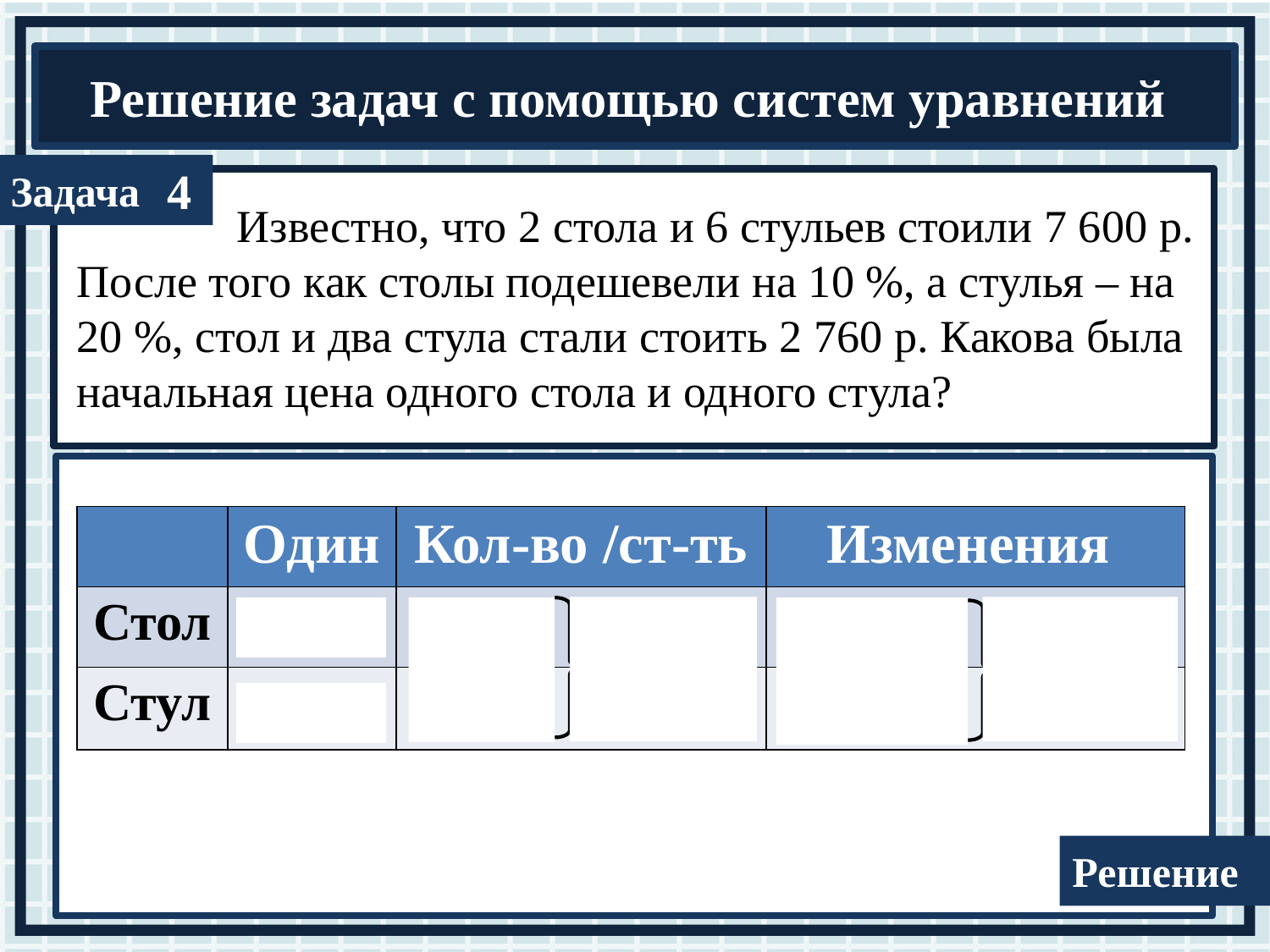

4
              Известно, что 2 стола и 6 стульев стоили 7 600 р. После того как столы подешевели на 10 %, а стулья – на 20 %, стол и два стула стали стоить 2 760 р. Какова была начальная цена одного стола и одного стула?
|  | Один | Кол-во /ст-ть | Изменения |
| --- | --- | --- | --- |
| Стол | ? х | 2 / 2х | 0,9х |
| Стул | ? у | 6 / 6у | 0,8у · 2 |

Заплатили
 7х

7600 р

Заплатили
 7х

2760 р

Решение